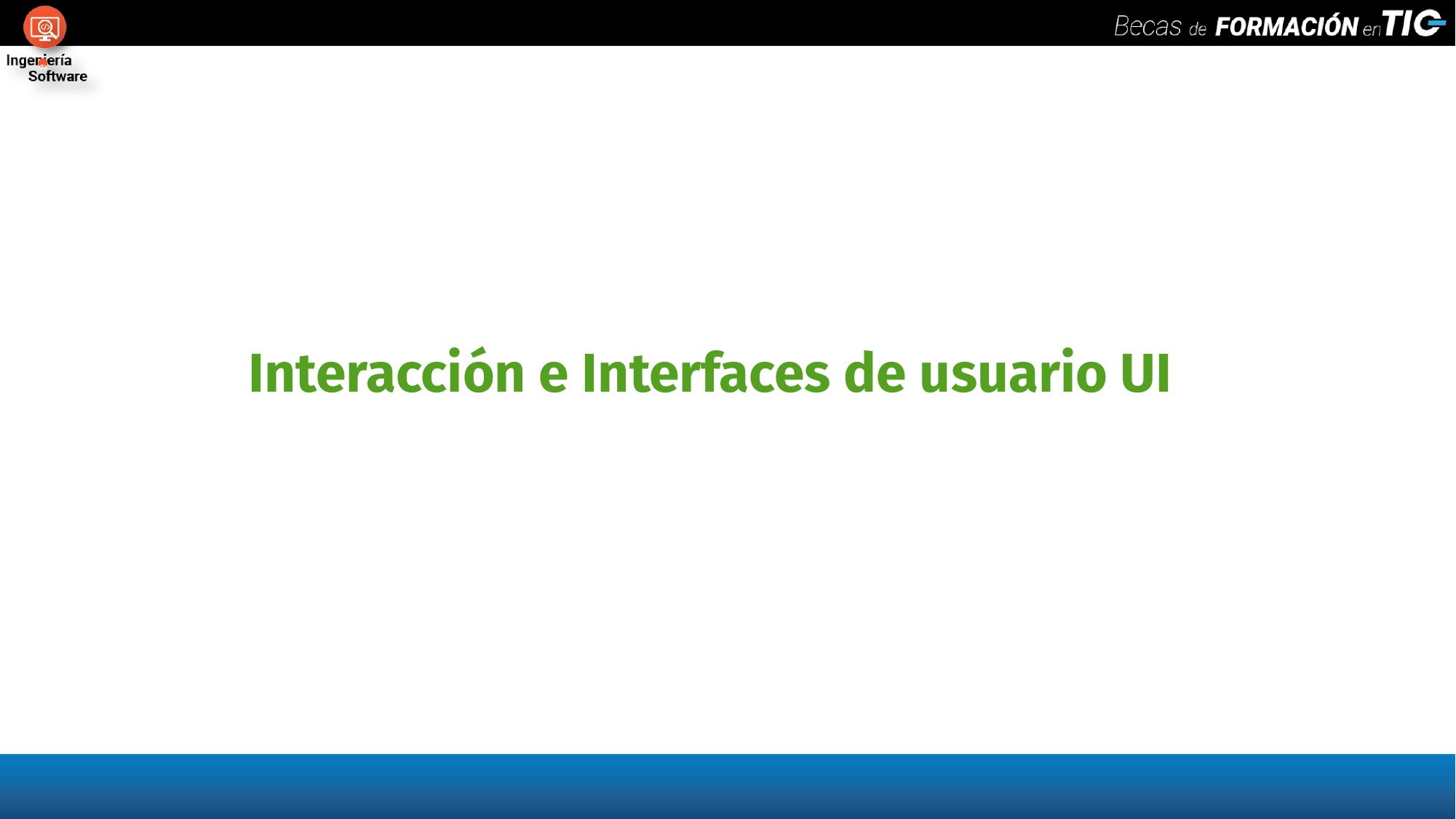

# Interacción e Interfaces de usuario UI